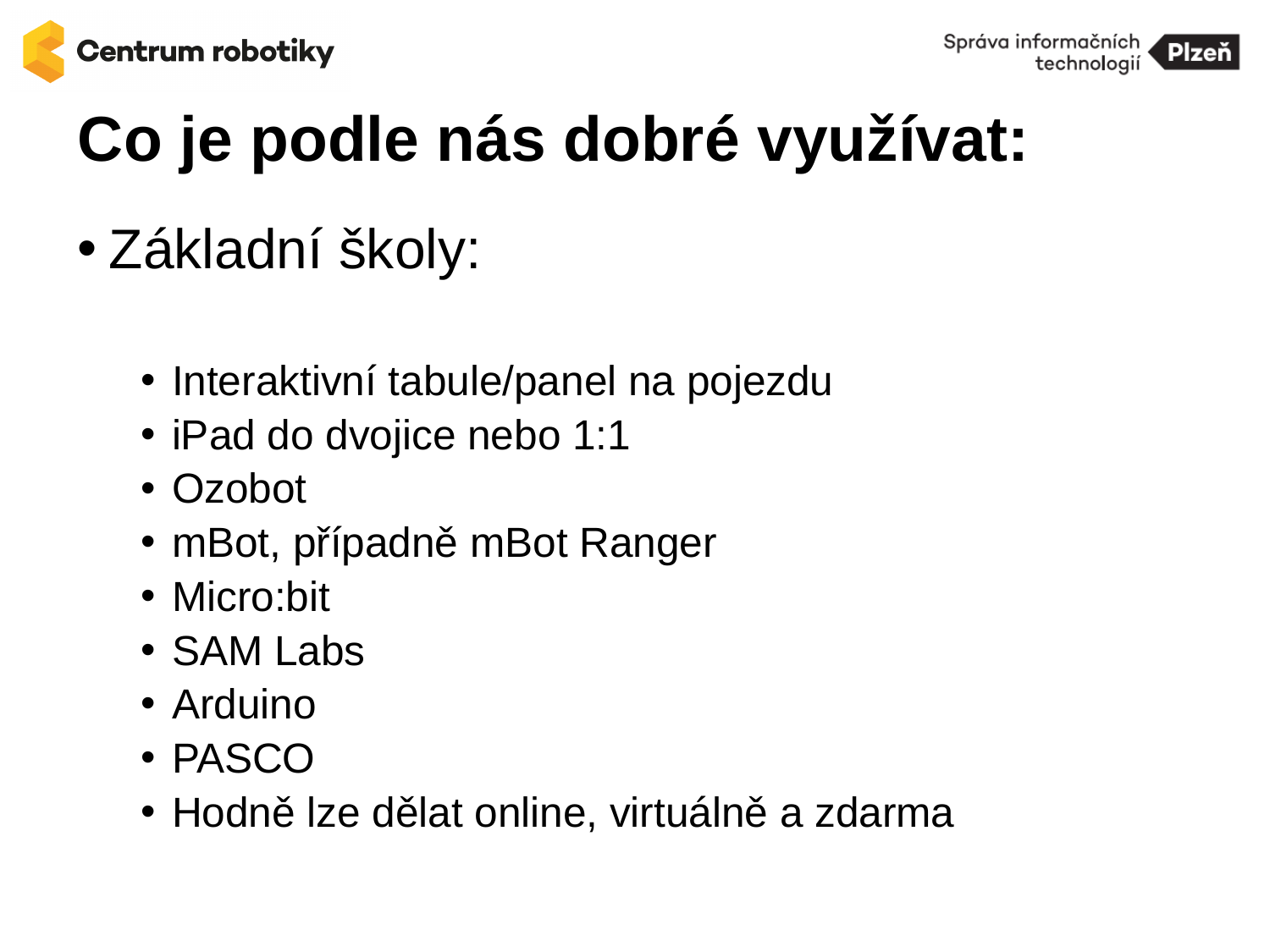

# Co je podle nás dobré využívat:
Základní školy:

Interaktivní tabule/panel na pojezdu
iPad do dvojice nebo 1:1
Ozobot
mBot, případně mBot Ranger
Micro:bit
SAM Labs
Arduino
PASCO
Hodně lze dělat online, virtuálně a zdarma